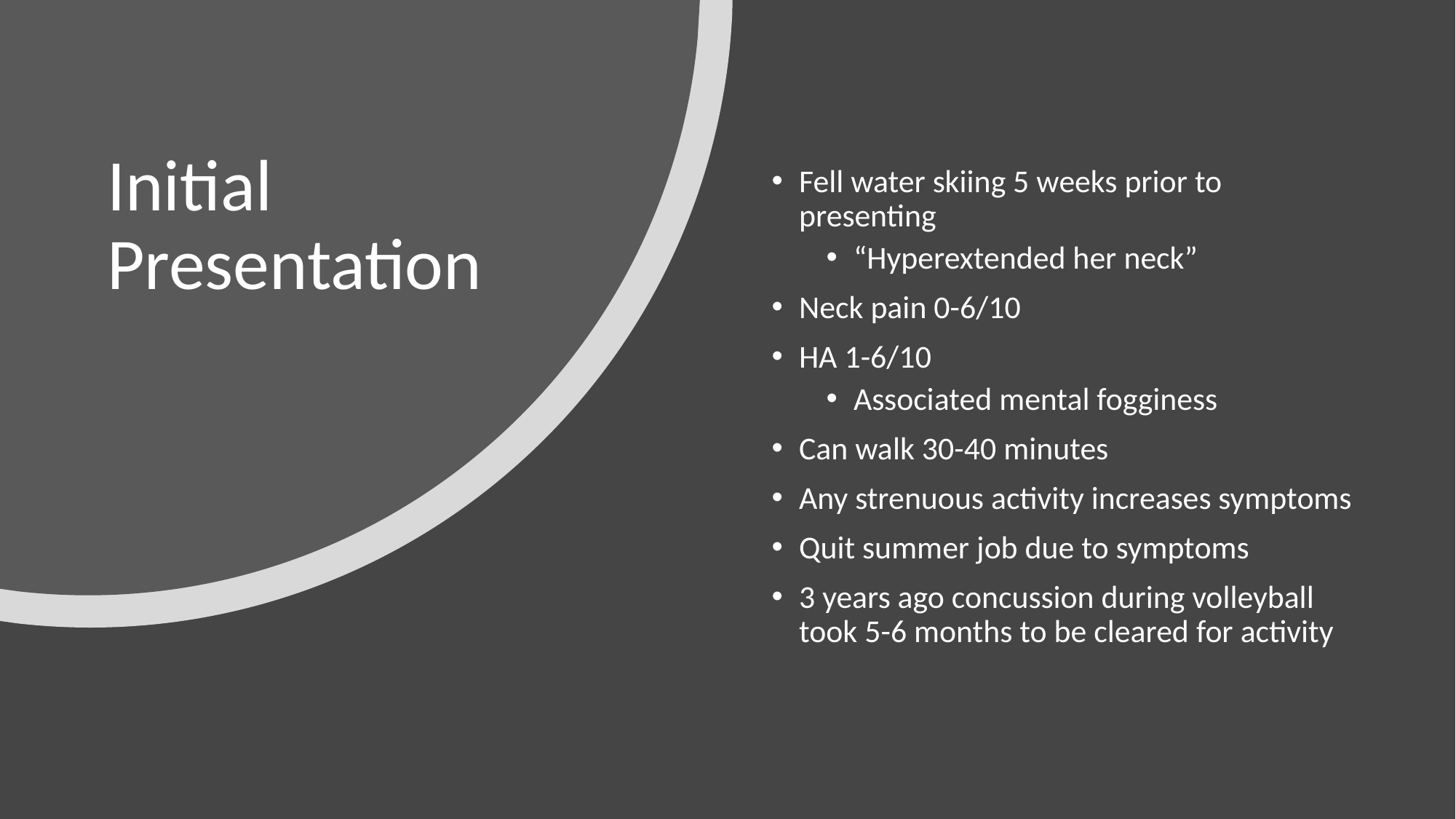

# Initial Presentation
Fell water skiing 5 weeks prior to presenting
“Hyperextended her neck”
Neck pain 0-6/10
HA 1-6/10
Associated mental fogginess
Can walk 30-40 minutes
Any strenuous activity increases symptoms
Quit summer job due to symptoms
3 years ago concussion during volleyball took 5-6 months to be cleared for activity